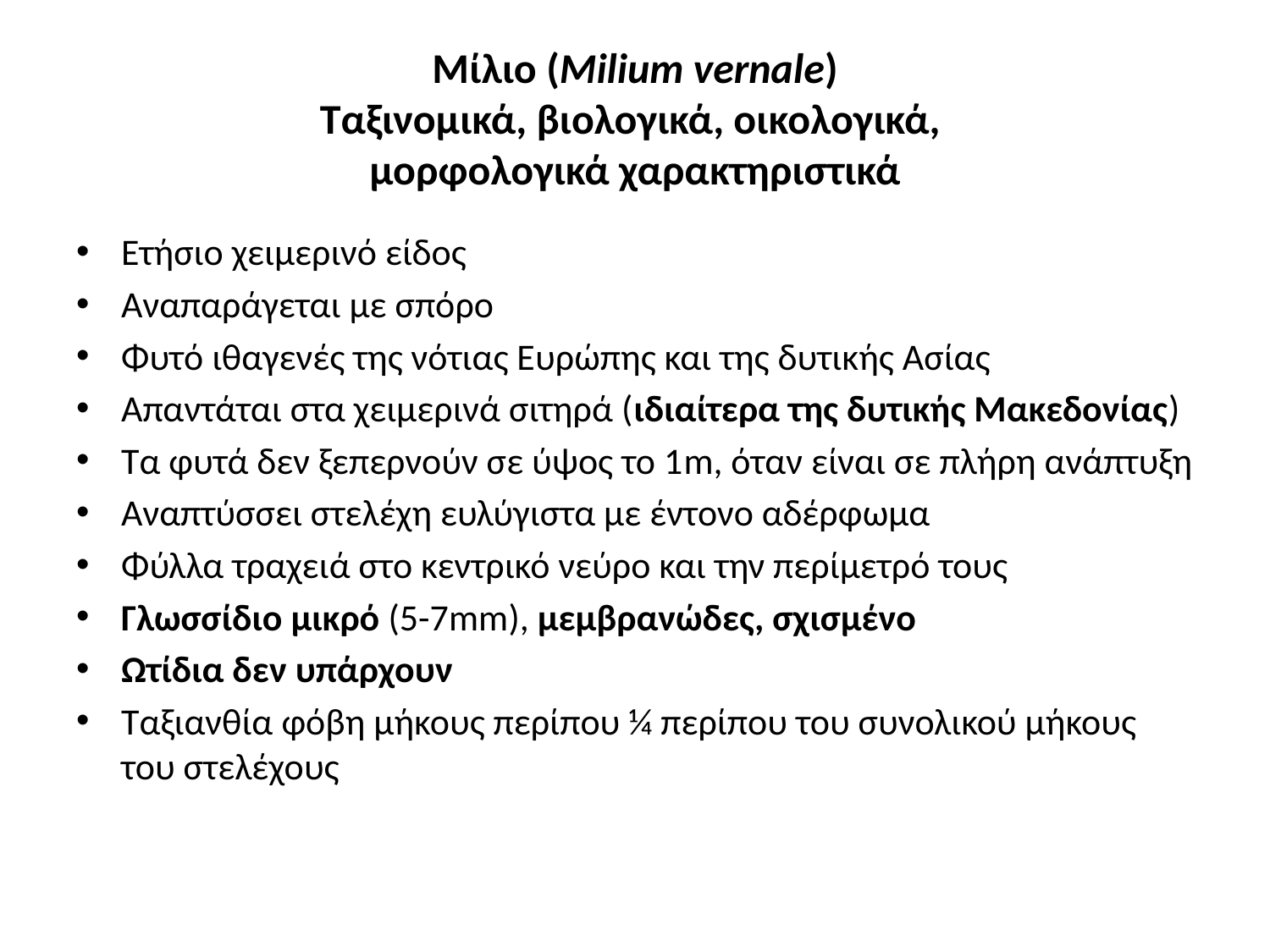

# Μίλιο (Milium vernale) Ταξινομικά, βιολογικά, οικολογικά, μορφολογικά χαρακτηριστικά
Ετήσιο χειμερινό είδος
Αναπαράγεται με σπόρο
Φυτό ιθαγενές της νότιας Ευρώπης και της δυτικής Ασίας
Απαντάται στα χειμερινά σιτηρά (ιδιαίτερα της δυτικής Μακεδονίας)
Τα φυτά δεν ξεπερνούν σε ύψος το 1m, όταν είναι σε πλήρη ανάπτυξη
Αναπτύσσει στελέχη ευλύγιστα με έντονο αδέρφωμα
Φύλλα τραχειά στο κεντρικό νεύρο και την περίμετρό τους
Γλωσσίδιο μικρό (5-7mm), μεμβρανώδες, σχισμένο
Ωτίδια δεν υπάρχουν
Ταξιανθία φόβη μήκους περίπου ¼ περίπου του συνολικού μήκους του στελέχους